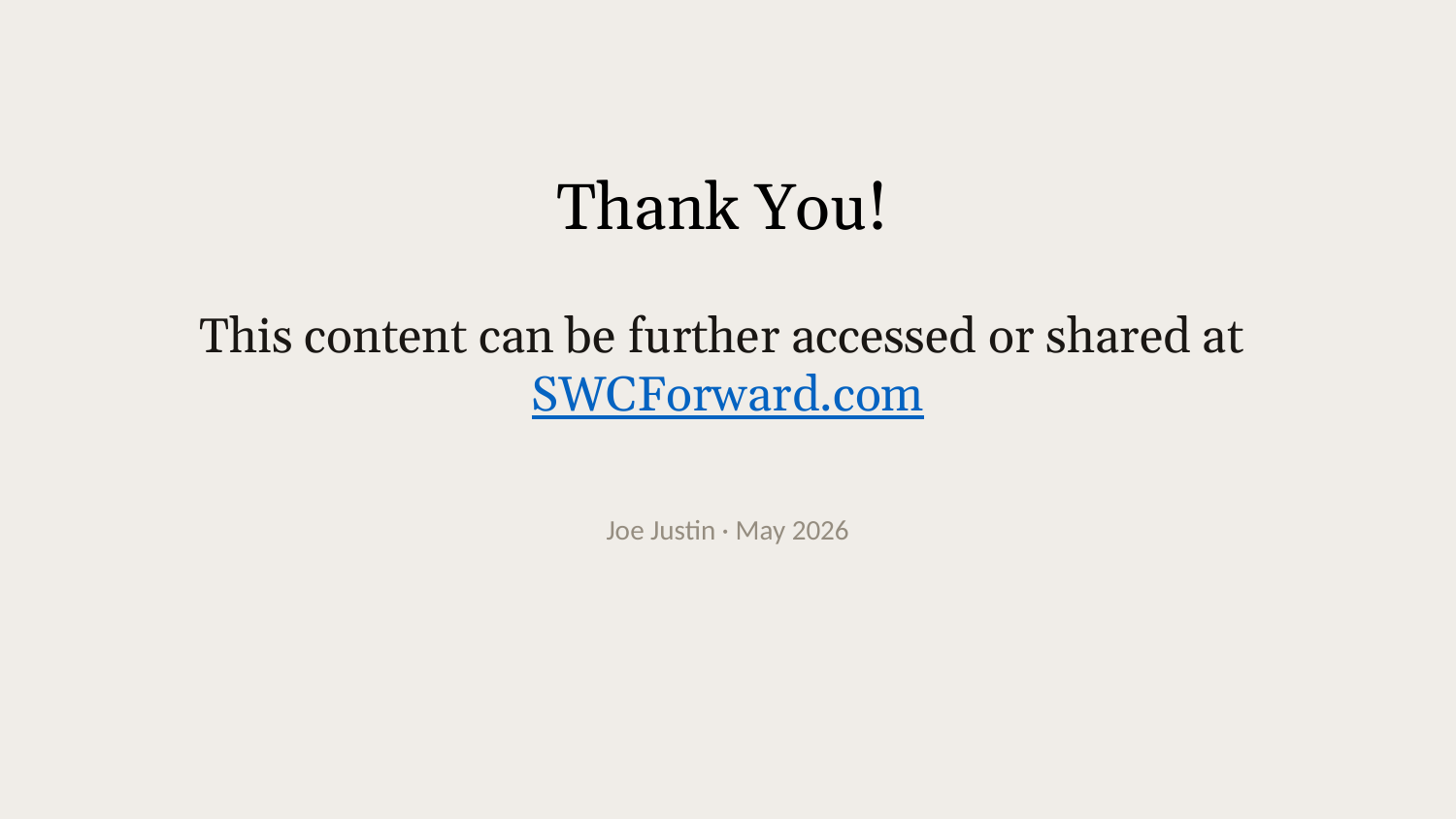

Thank You!
This content can be further accessed or shared at SWCForward.com
Joe Justin · May 2026